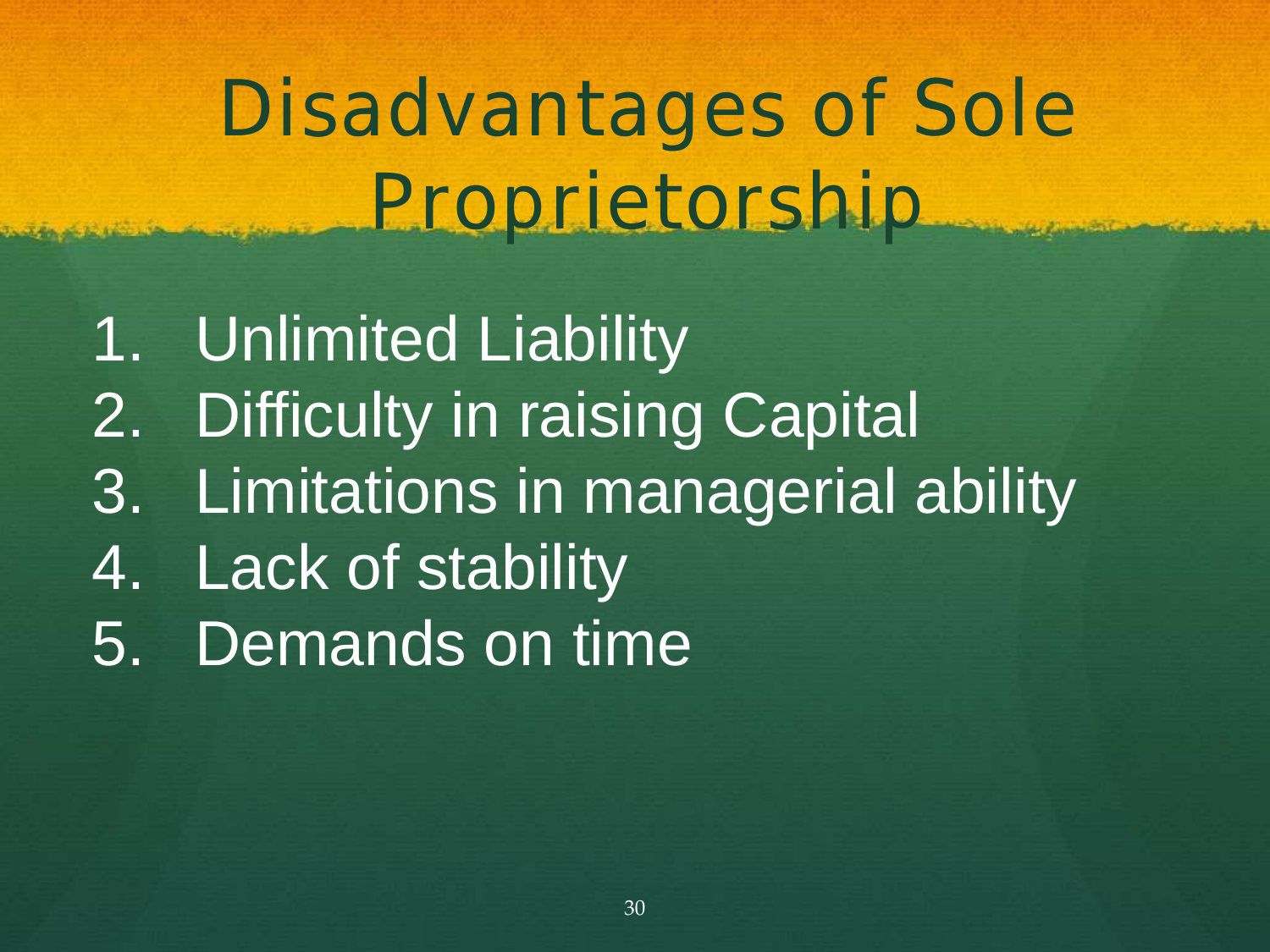

# Disadvantages of Sole Proprietorship
Unlimited Liability
Difficulty in raising Capital
Limitations in managerial ability
Lack of stability
Demands on time
30